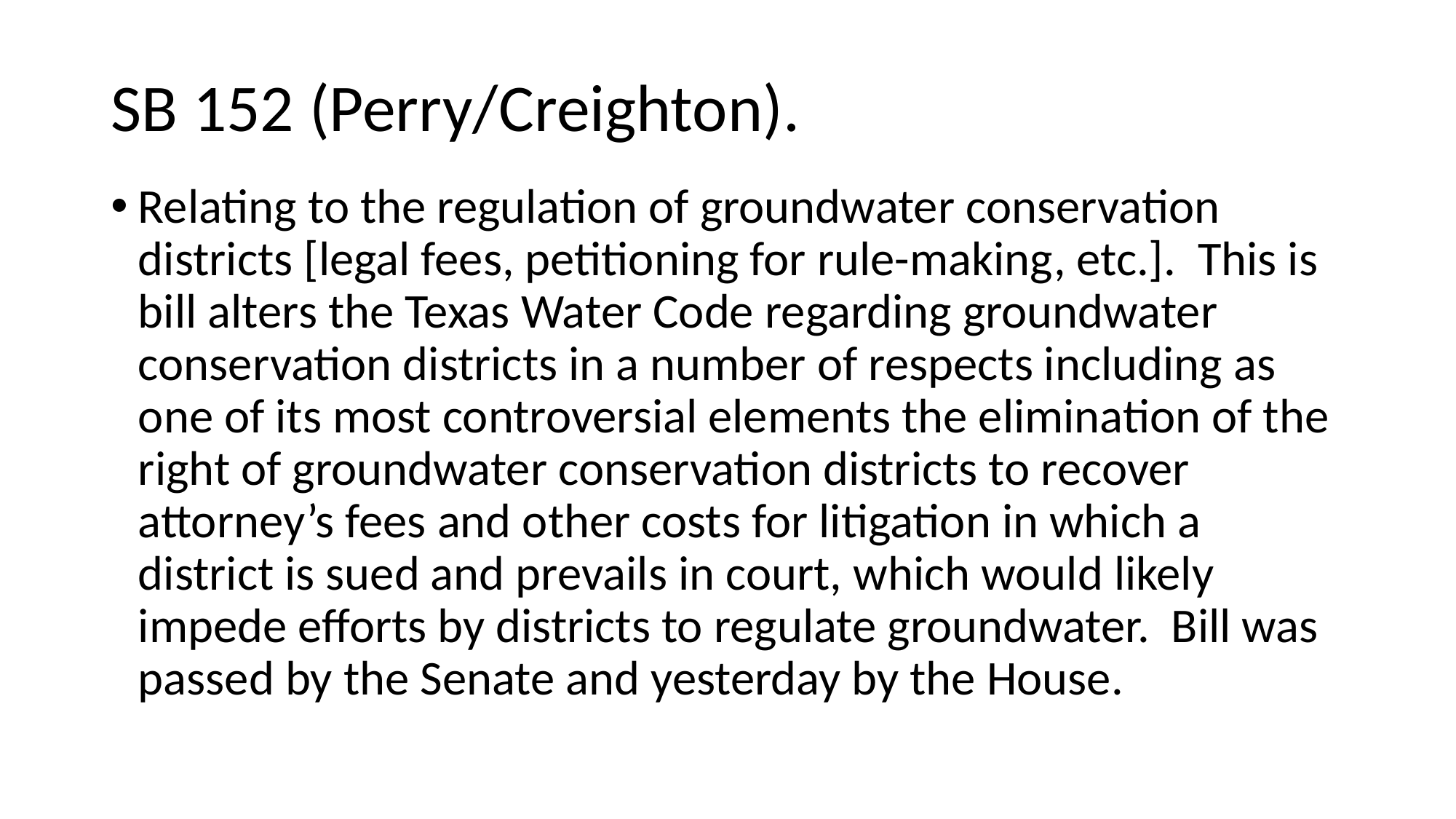

# SB 152 (Perry/Creighton).
Relating to the regulation of groundwater conservation districts [legal fees, petitioning for rule-making, etc.].  This is bill alters the Texas Water Code regarding groundwater conservation districts in a number of respects including as one of its most controversial elements the elimination of the right of groundwater conservation districts to recover attorney’s fees and other costs for litigation in which a district is sued and prevails in court, which would likely impede efforts by districts to regulate groundwater.  Bill was passed by the Senate and yesterday by the House.